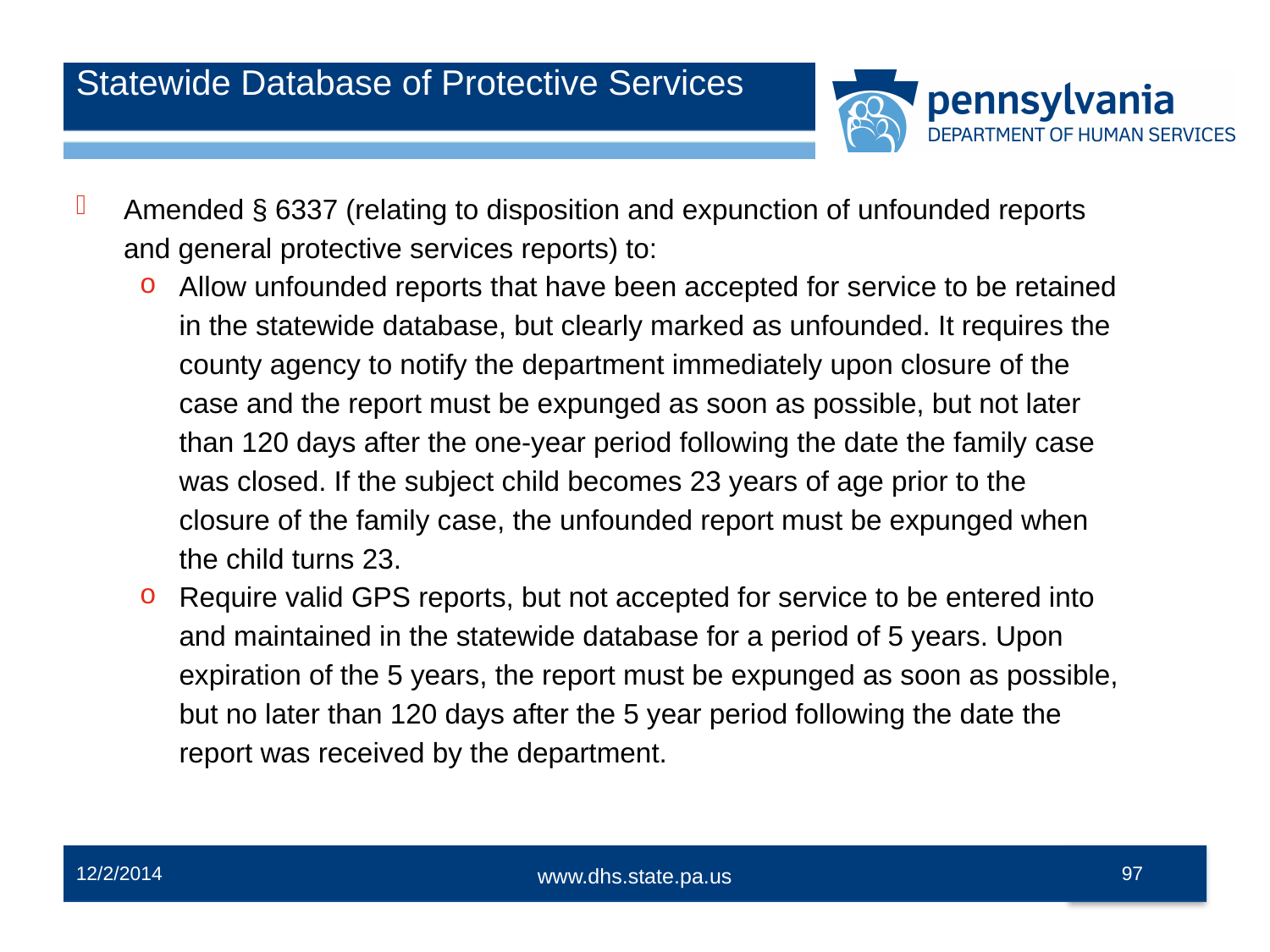

# Statewide Database of Protective Services
Amended § 6337 (relating to disposition and expunction of unfounded reports and general protective services reports) to:
Allow unfounded reports that have been accepted for service to be retained in the statewide database, but clearly marked as unfounded. It requires the county agency to notify the department immediately upon closure of the case and the report must be expunged as soon as possible, but not later than 120 days after the one-year period following the date the family case was closed. If the subject child becomes 23 years of age prior to the closure of the family case, the unfounded report must be expunged when the child turns 23.
Require valid GPS reports, but not accepted for service to be entered into and maintained in the statewide database for a period of 5 years. Upon expiration of the 5 years, the report must be expunged as soon as possible, but no later than 120 days after the 5 year period following the date the report was received by the department.

12/2/2014
97